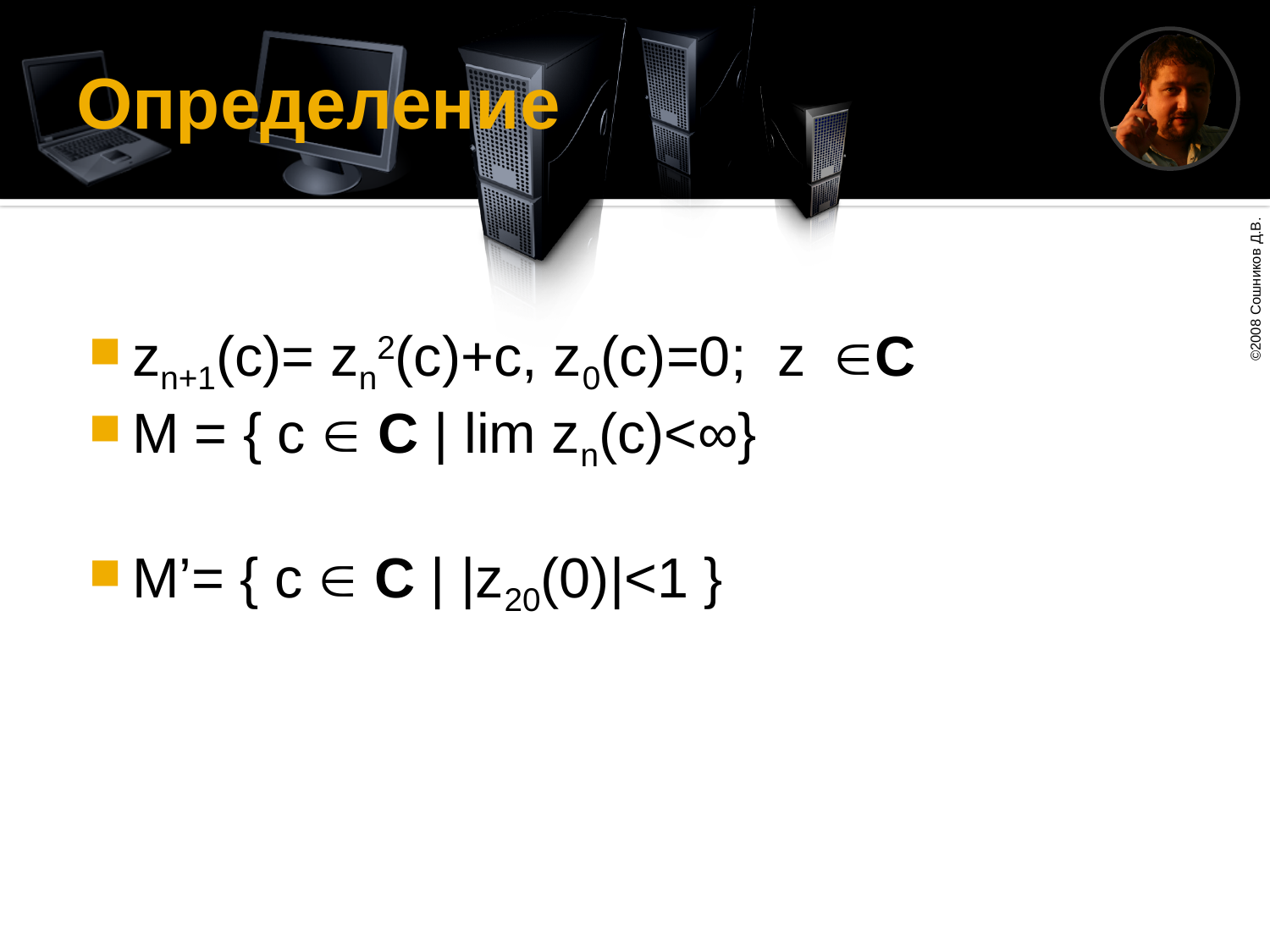

# Определение
zn+1(c)= zn2(c)+c, z0(c)=0;  z ∈C
M = { c ∈ C | lim zn(c)<∞}

M’= { c ∈ C | |z20(0)|<1 }